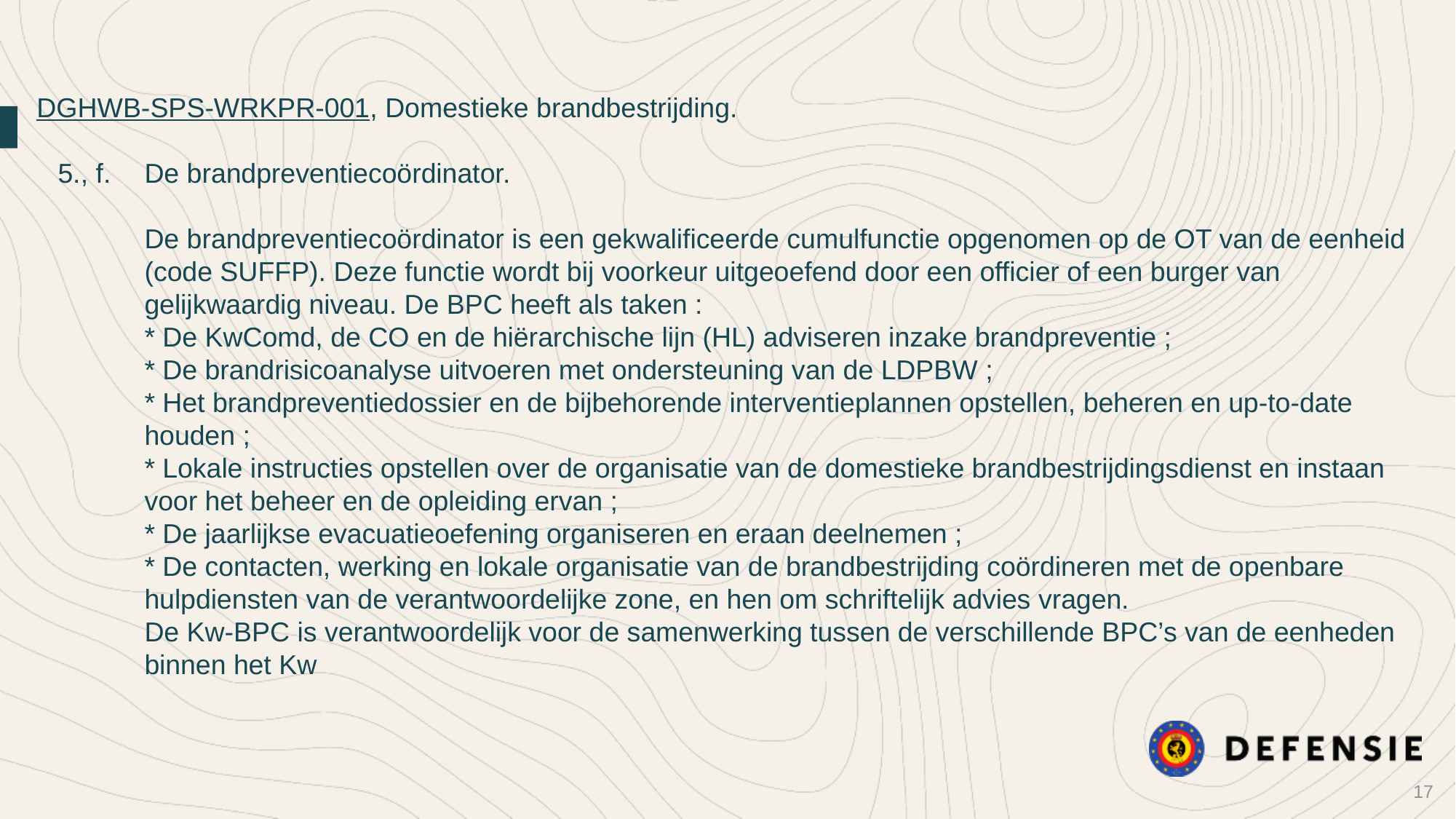

DGHWB-SPS-WRKPR-001, Domestieke brandbestrijding.

5., f.	De brandpreventiecoördinator.

De brandpreventiecoördinator is een gekwalificeerde cumulfunctie opgenomen op de OT van de eenheid (code SUFFP). Deze functie wordt bij voorkeur uitgeoefend door een officier of een burger van gelijkwaardig niveau. De BPC heeft als taken :
* De KwComd, de CO en de hiërarchische lijn (HL) adviseren inzake brandpreventie ;
* De brandrisicoanalyse uitvoeren met ondersteuning van de LDPBW ;
* Het brandpreventiedossier en de bijbehorende interventieplannen opstellen, beheren en up-to-date houden ;
* Lokale instructies opstellen over de organisatie van de domestieke brandbestrijdingsdienst en instaan voor het beheer en de opleiding ervan ;
* De jaarlijkse evacuatieoefening organiseren en eraan deelnemen ;
* De contacten, werking en lokale organisatie van de brandbestrijding coördineren met de openbare hulpdiensten van de verantwoordelijke zone, en hen om schriftelijk advies vragen.
De Kw-BPC is verantwoordelijk voor de samenwerking tussen de verschillende BPC’s van de eenheden binnen het Kw